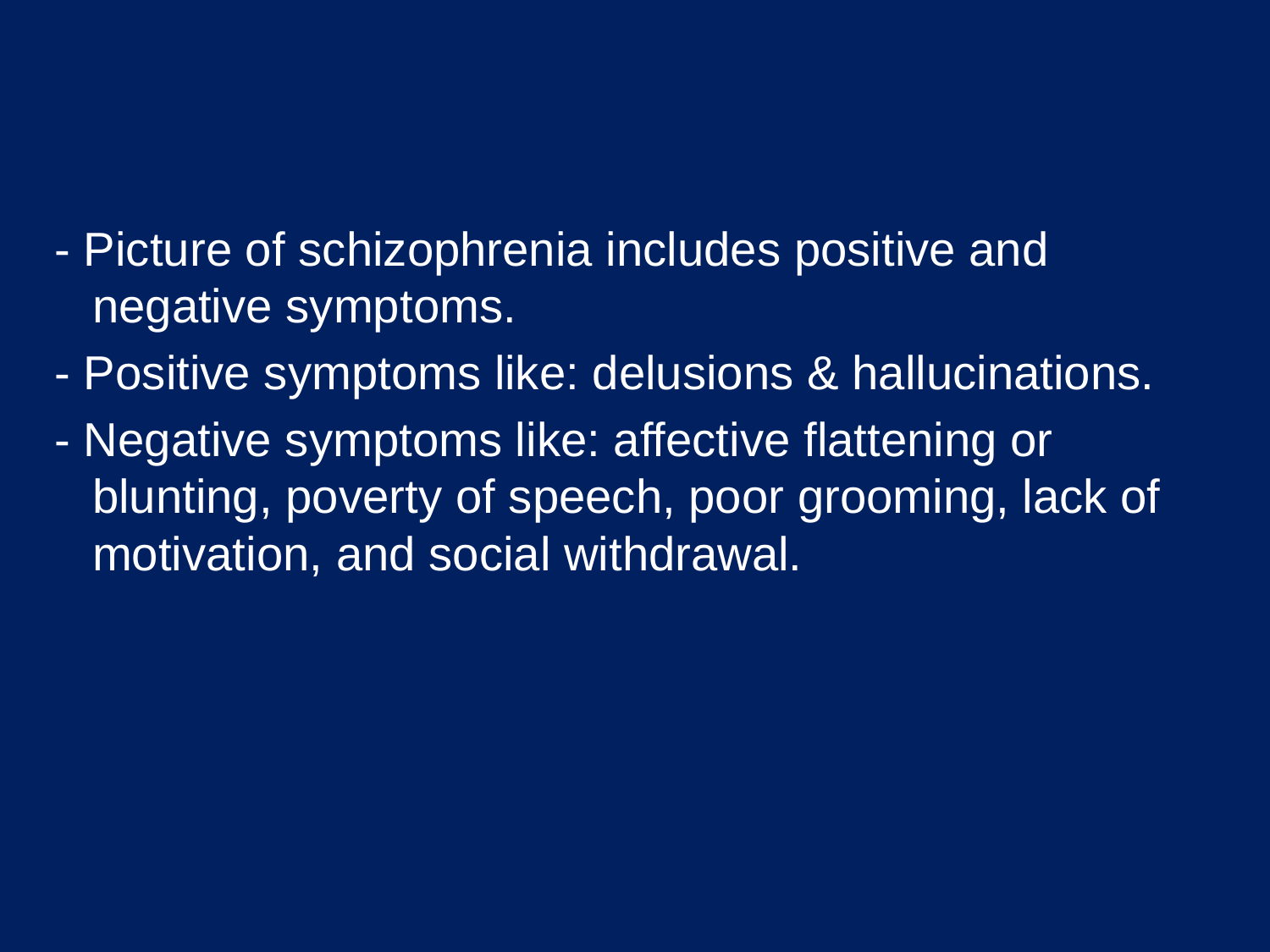

#
- Picture of schizophrenia includes positive and negative symptoms.
- Positive symptoms like: delusions & hallucinations.
- Negative symptoms like: affective flattening or blunting, poverty of speech, poor grooming, lack of motivation, and social withdrawal.